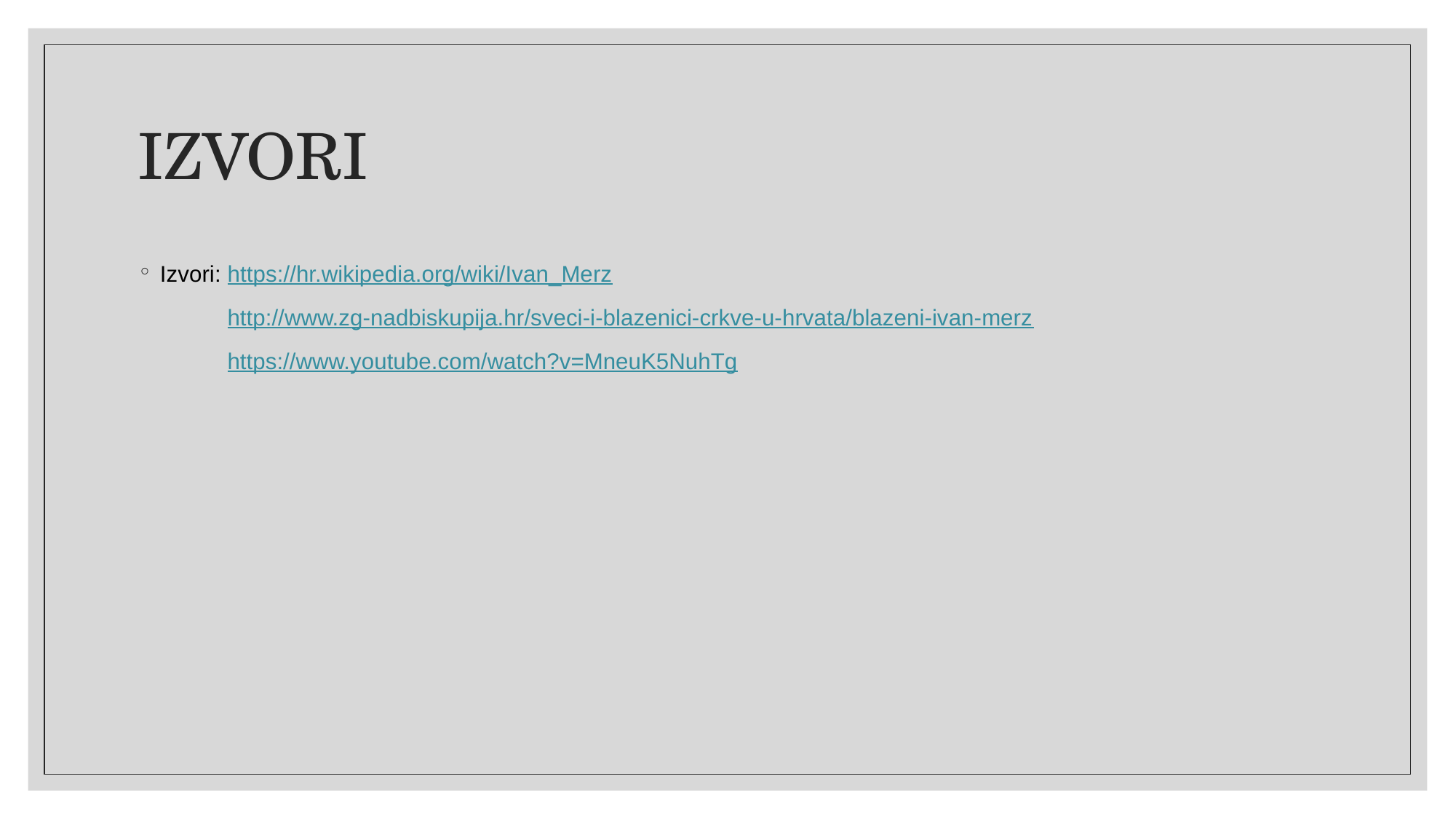

# IZVORI
Izvori: https://hr.wikipedia.org/wiki/Ivan_Merz
              http://www.zg-nadbiskupija.hr/sveci-i-blazenici-crkve-u-hrvata/blazeni-ivan-merz
              https://www.youtube.com/watch?v=MneuK5NuhTg